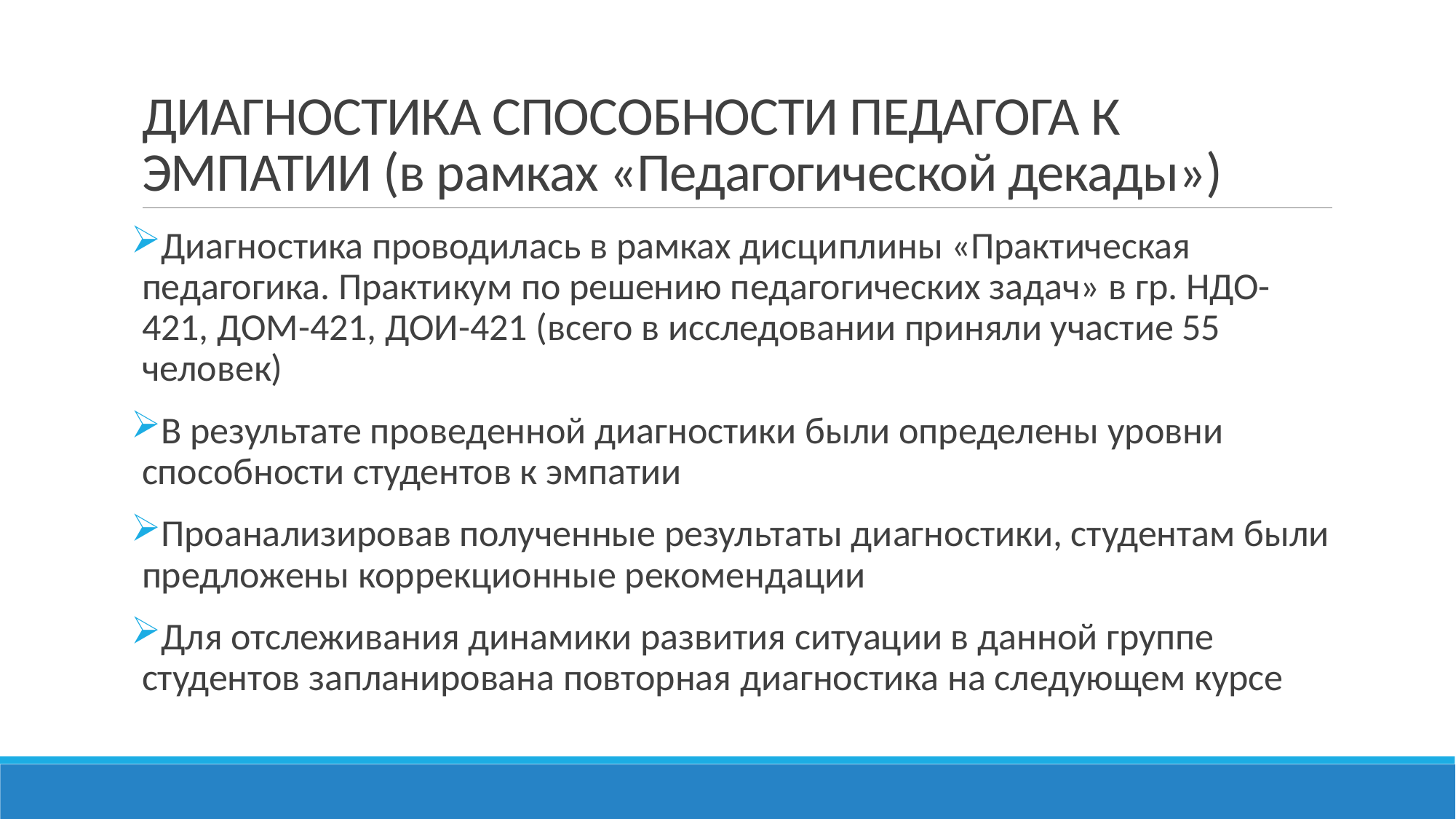

# ДИАГНОСТИКА СПОСОБНОСТИ ПЕДАГОГА К ЭМПАТИИ (в рамках «Педагогической декады»)
Диагностика проводилась в рамках дисциплины «Практическая педагогика. Практикум по решению педагогических задач» в гр. НДО-421, ДОМ-421, ДОИ-421 (всего в исследовании приняли участие 55 человек)
В результате проведенной диагностики были определены уровни способности студентов к эмпатии
Проанализировав полученные результаты диагностики, студентам были предложены коррекционные рекомендации
Для отслеживания динамики развития ситуации в данной группе студентов запланирована повторная диагностика на следующем курсе